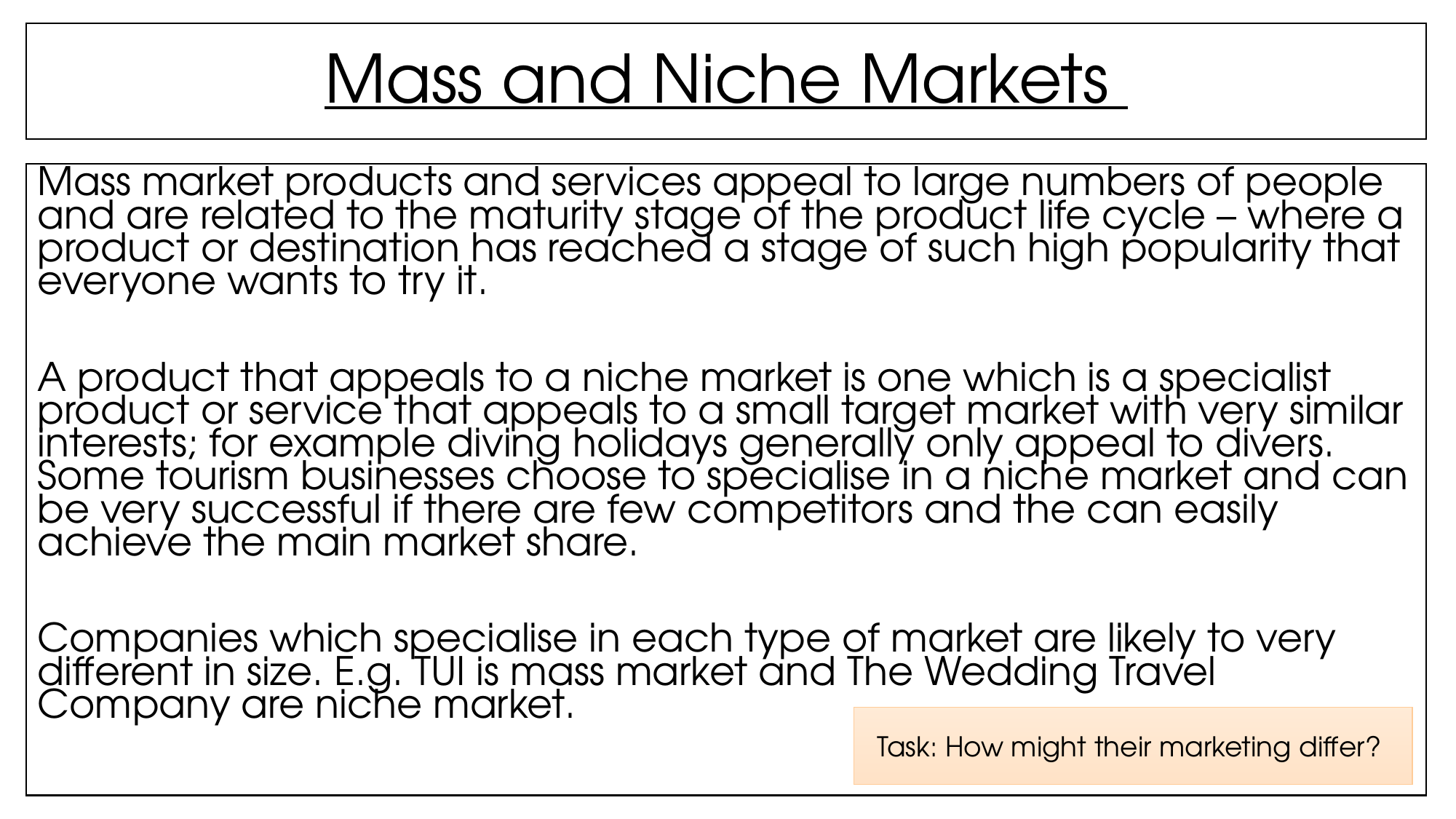

# Mass and Niche Markets
Mass market products and services appeal to large numbers of people and are related to the maturity stage of the product life cycle – where a product or destination has reached a stage of such high popularity that everyone wants to try it.

A product that appeals to a niche market is one which is a specialist product or service that appeals to a small target market with very similar interests; for example diving holidays generally only appeal to divers. Some tourism businesses choose to specialise in a niche market and can be very successful if there are few competitors and the can easily achieve the main market share.

Companies which specialise in each type of market are likely to very different in size. E.g. TUI is mass market and The Wedding Travel Company are niche market.
Task: How might their marketing differ?